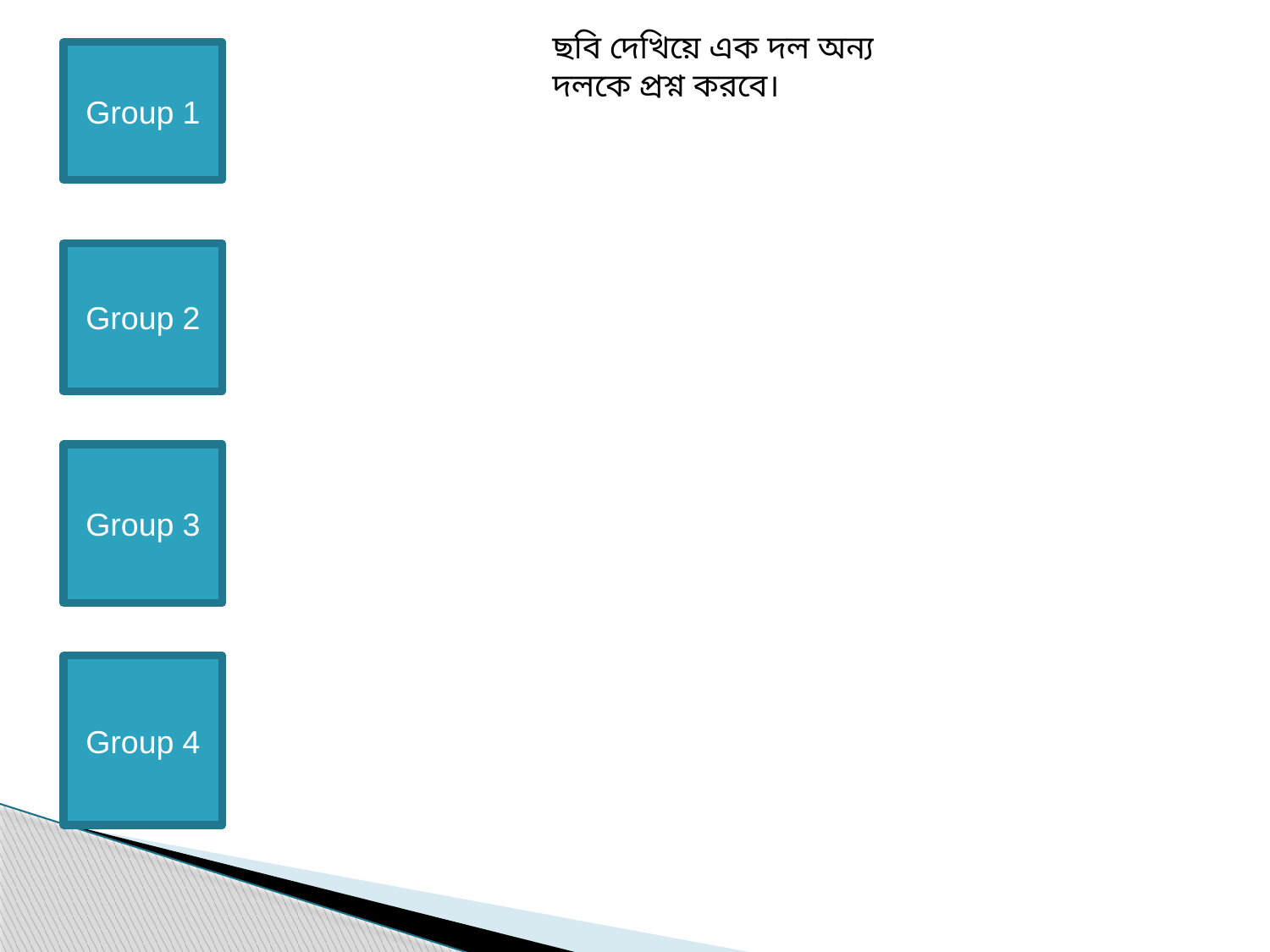

ছবি দেখিয়ে এক দল অন্য দলকে প্রশ্ন করবে।
Group 1

Group 2
Group 3
Group 4